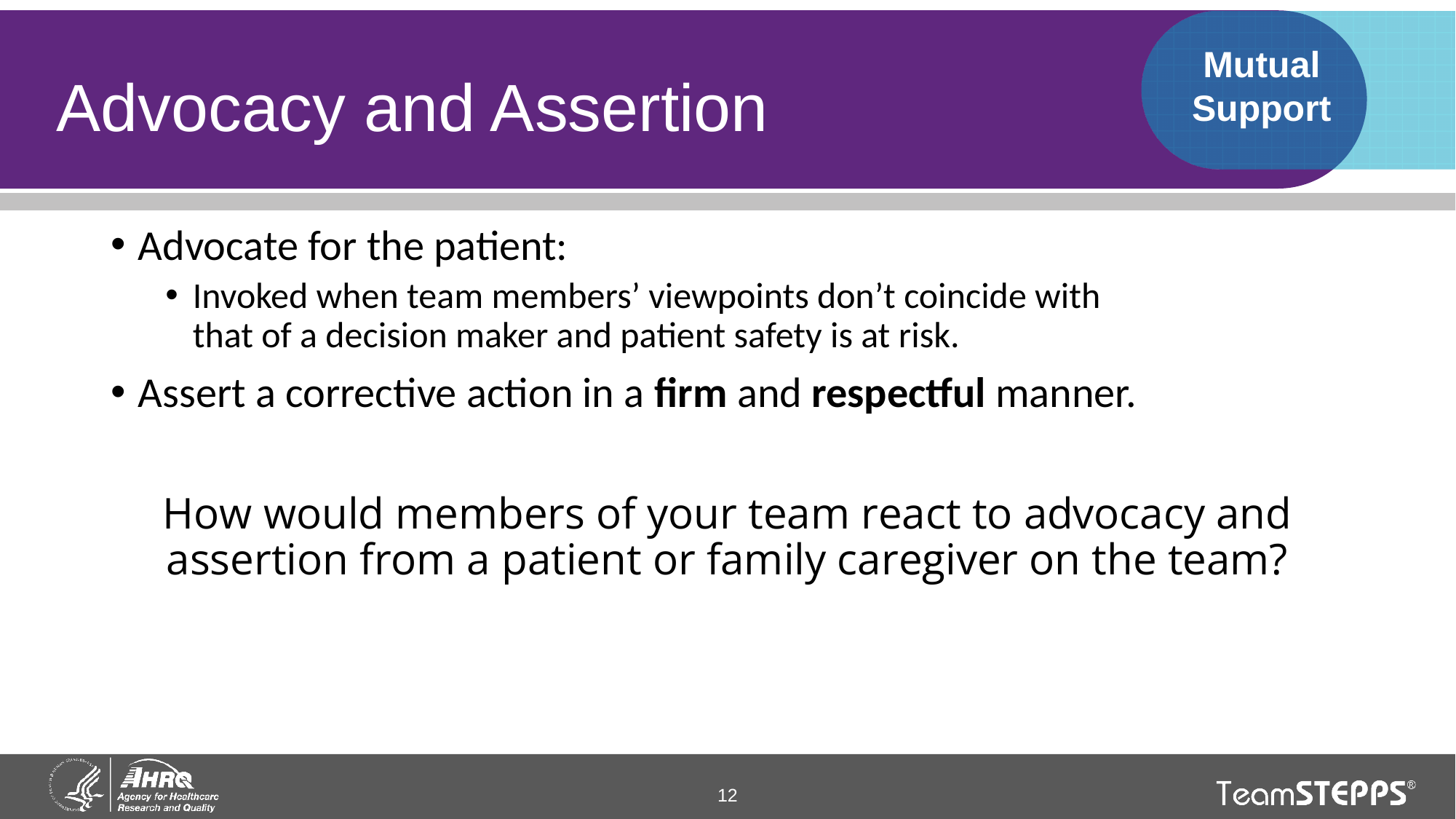

# Advocacy and Assertion
Mutual Support
Advocate for the patient:
Invoked when team members’ viewpoints don’t coincide with
that of a decision maker and patient safety is at risk.
Assert a corrective action in a firm and respectful manner.

How would members of your team react to advocacy and assertion from a patient or family caregiver on the team?
12